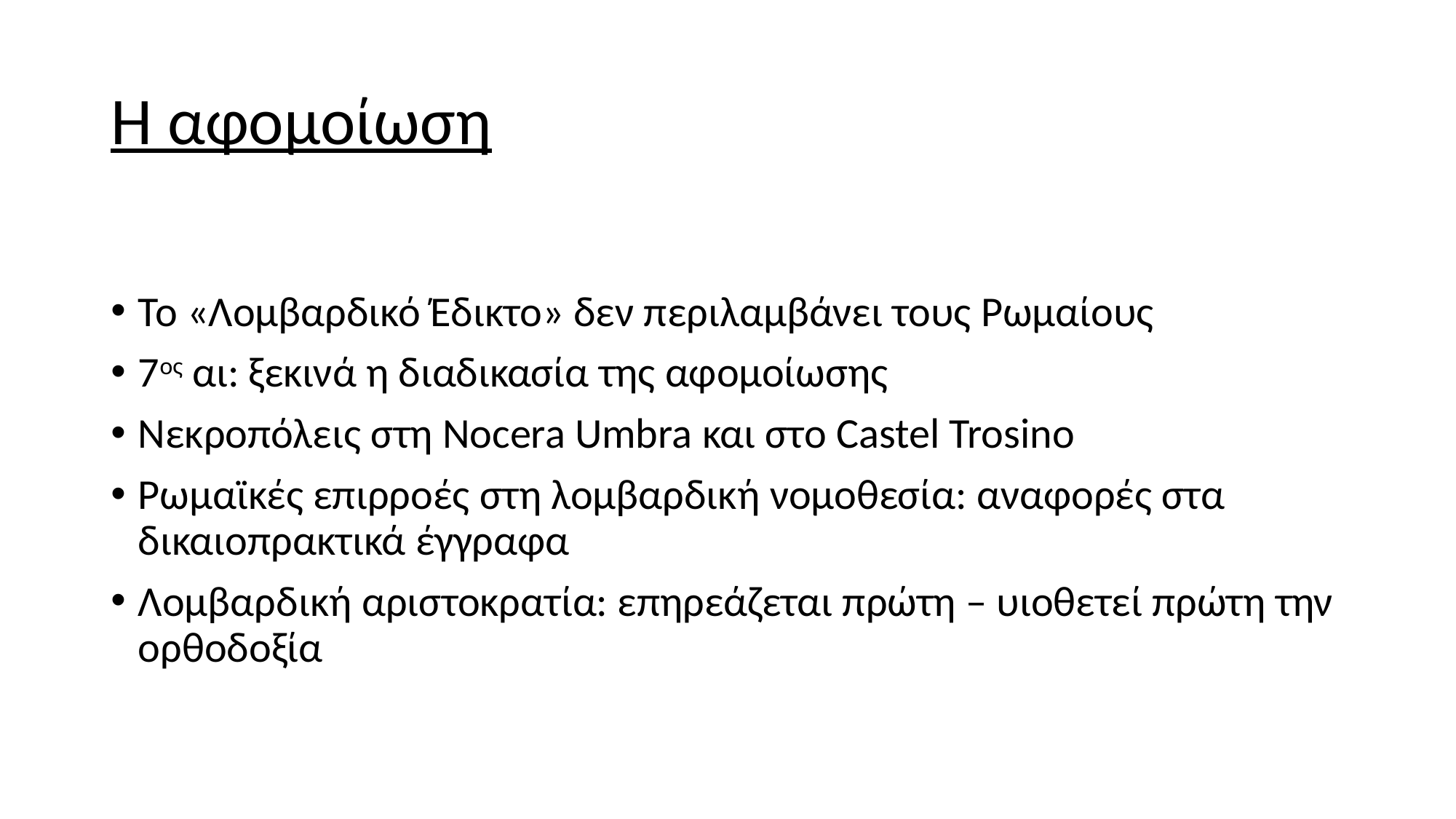

# Η αφομοίωση

Το «Λομβαρδικό Έδικτο» δεν περιλαμβάνει τους Ρωμαίους
7ος αι: ξεκινά η διαδικασία της αφομοίωσης
Νεκροπόλεις στη Nocera Umbra και στο Castel Trosino
Ρωμαϊκές επιρροές στη λομβαρδική νομοθεσία: αναφορές στα δικαιοπρακτικά έγγραφα
Λομβαρδική αριστοκρατία: επηρεάζεται πρώτη – υιοθετεί πρώτη την ορθοδοξία